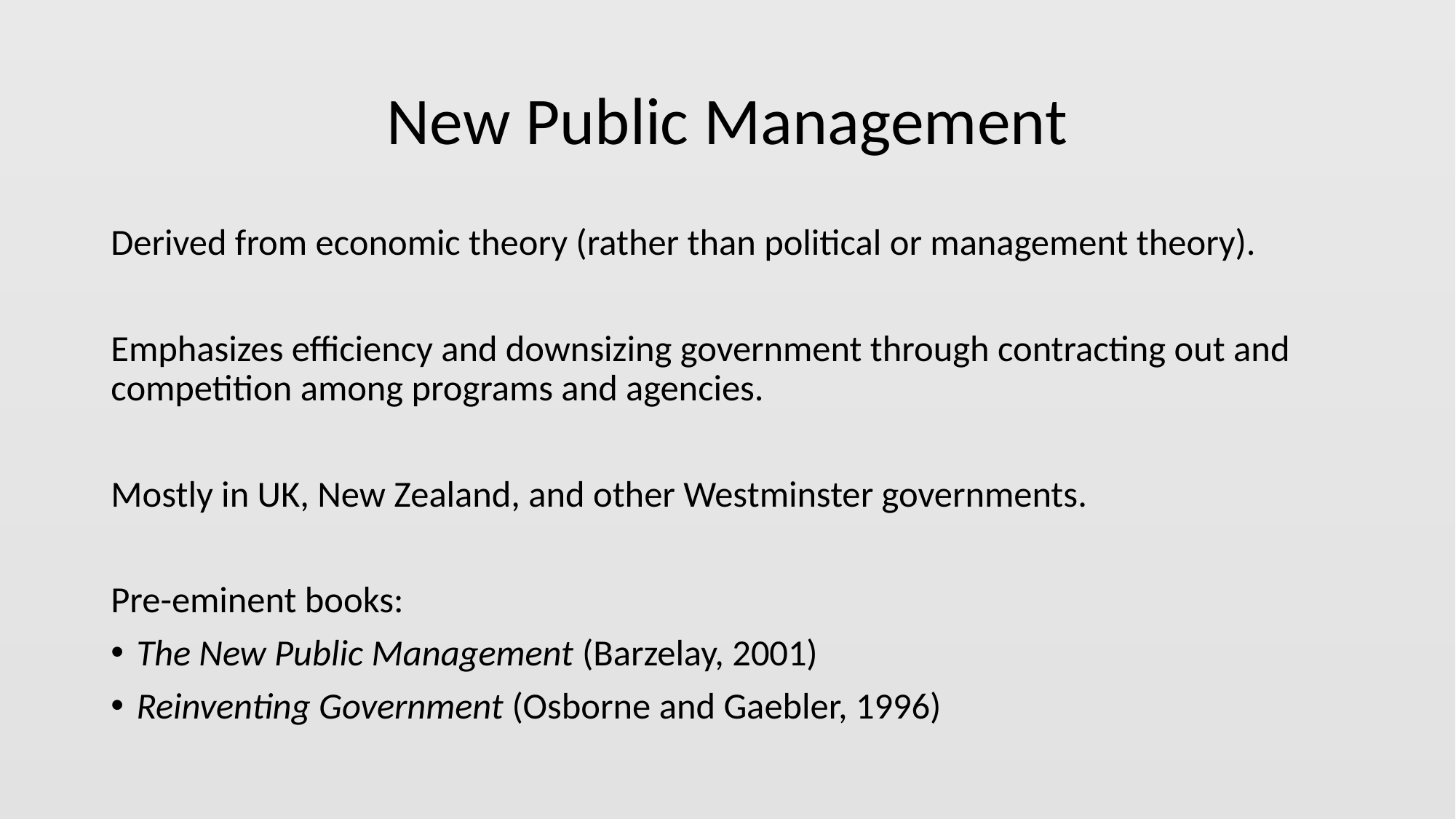

# New Public Management
Derived from economic theory (rather than political or management theory).

Emphasizes efficiency and downsizing government through contracting out and competition among programs and agencies.

Mostly in UK, New Zealand, and other Westminster governments.

Pre-eminent books:
The New Public Management (Barzelay, 2001)
Reinventing Government (Osborne and Gaebler, 1996)